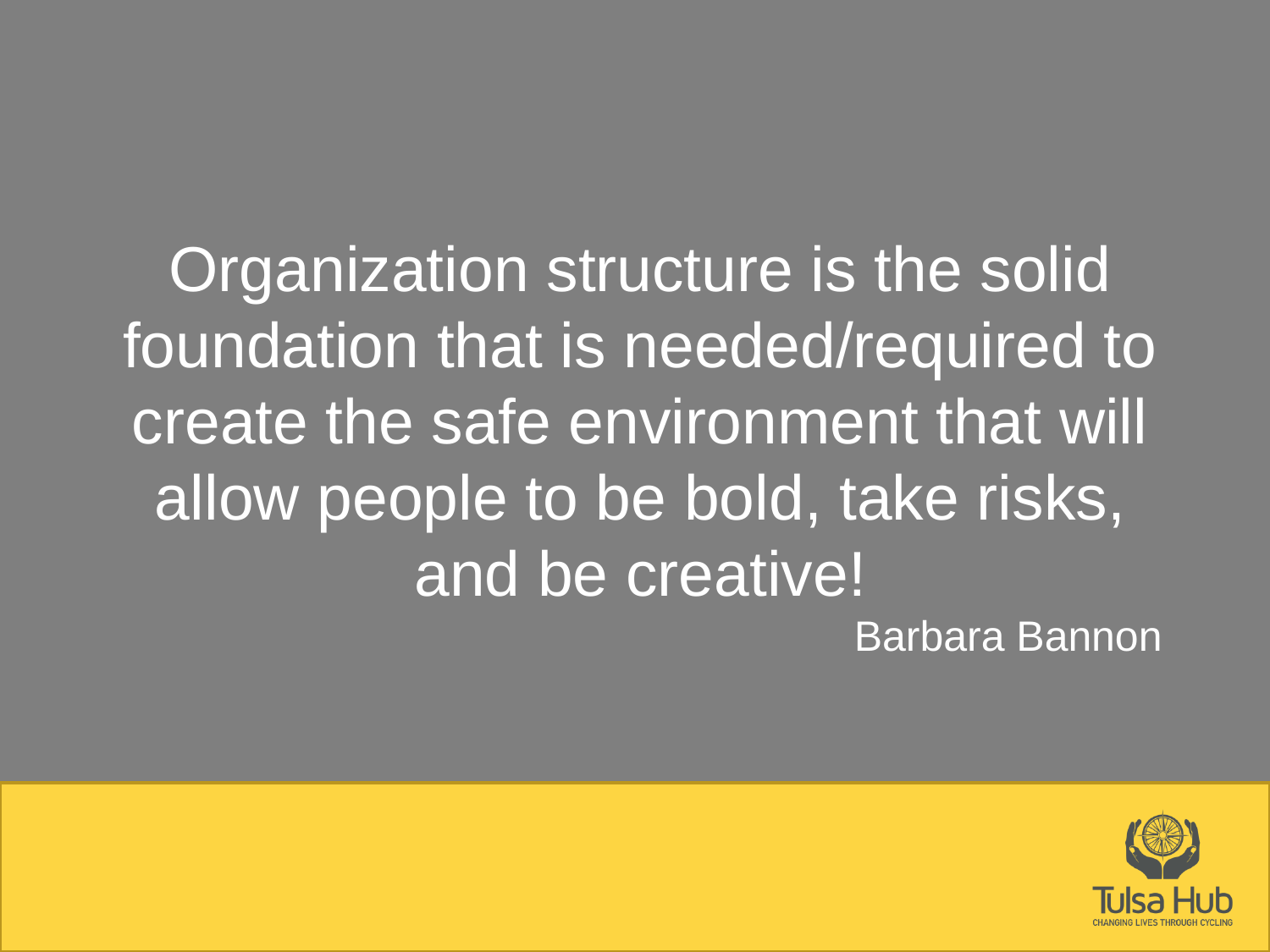

Organization structure is the solid foundation that is needed/required to create the safe environment that will allow people to be bold, take risks, and be creative!
Barbara Bannon